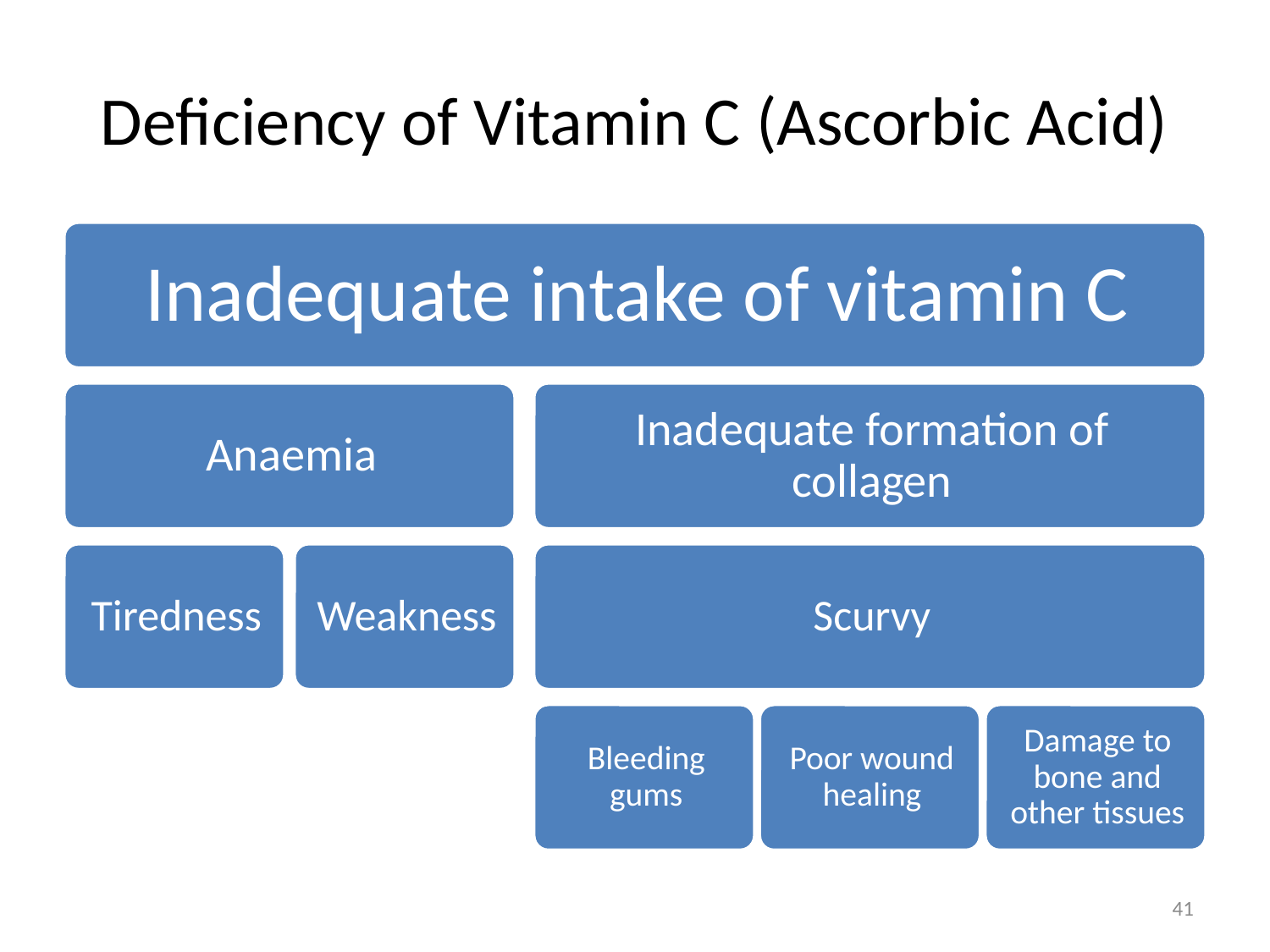

# Deficiency of Vitamin C (Ascorbic Acid)
Inadequate intake of vitamin C
Anaemia
Tiredness
Weakness
Inadequate formation of collagen
Scurvy
Bleeding gums
Poor wound healing
Damage to bone and other tissues
41